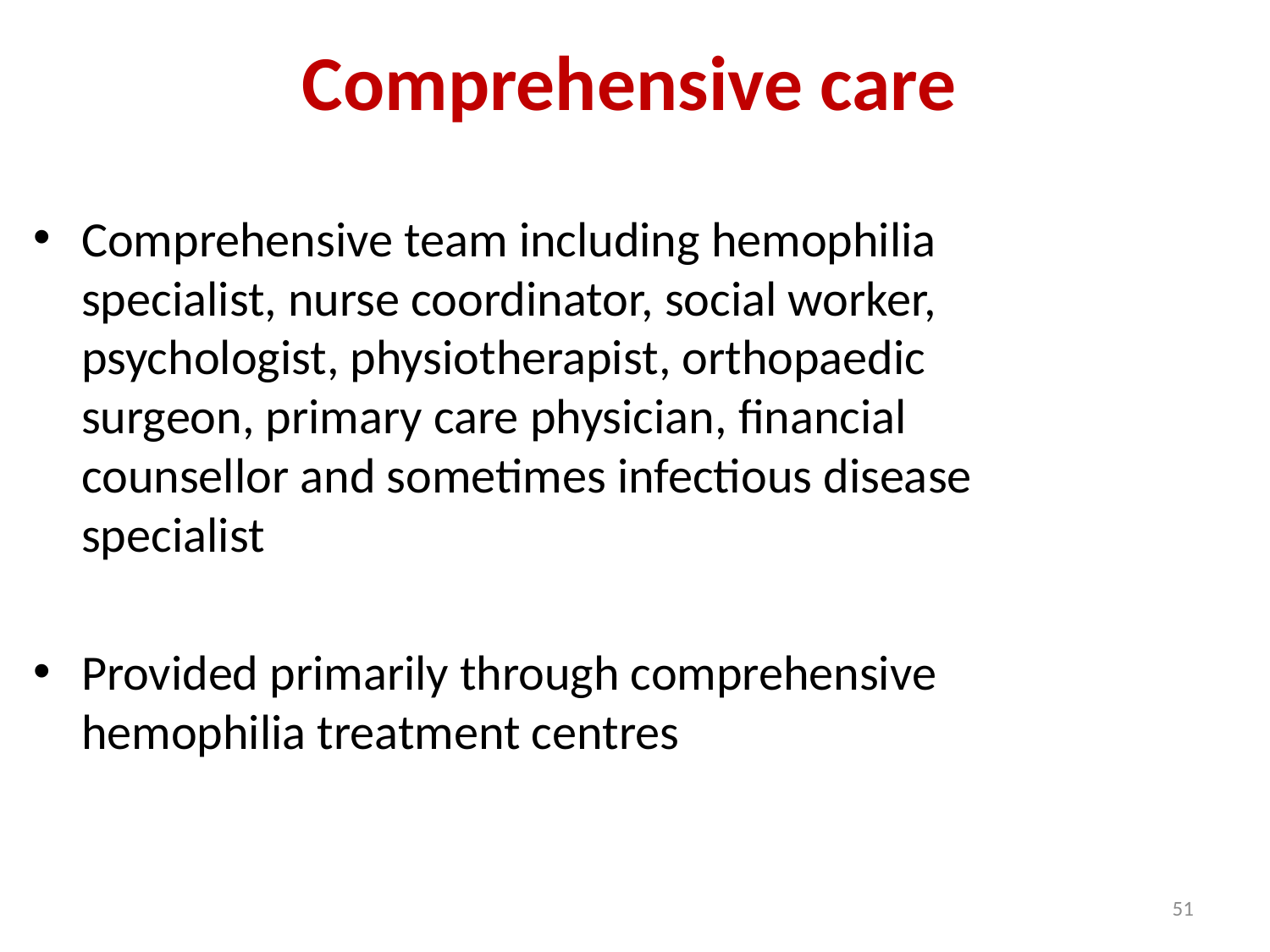

# Comprehensive care
Comprehensive team including hemophilia specialist, nurse coordinator, social worker, psychologist, physiotherapist, orthopaedic surgeon, primary care physician, financial counsellor and sometimes infectious disease specialist

Provided primarily through comprehensive hemophilia treatment centres
51